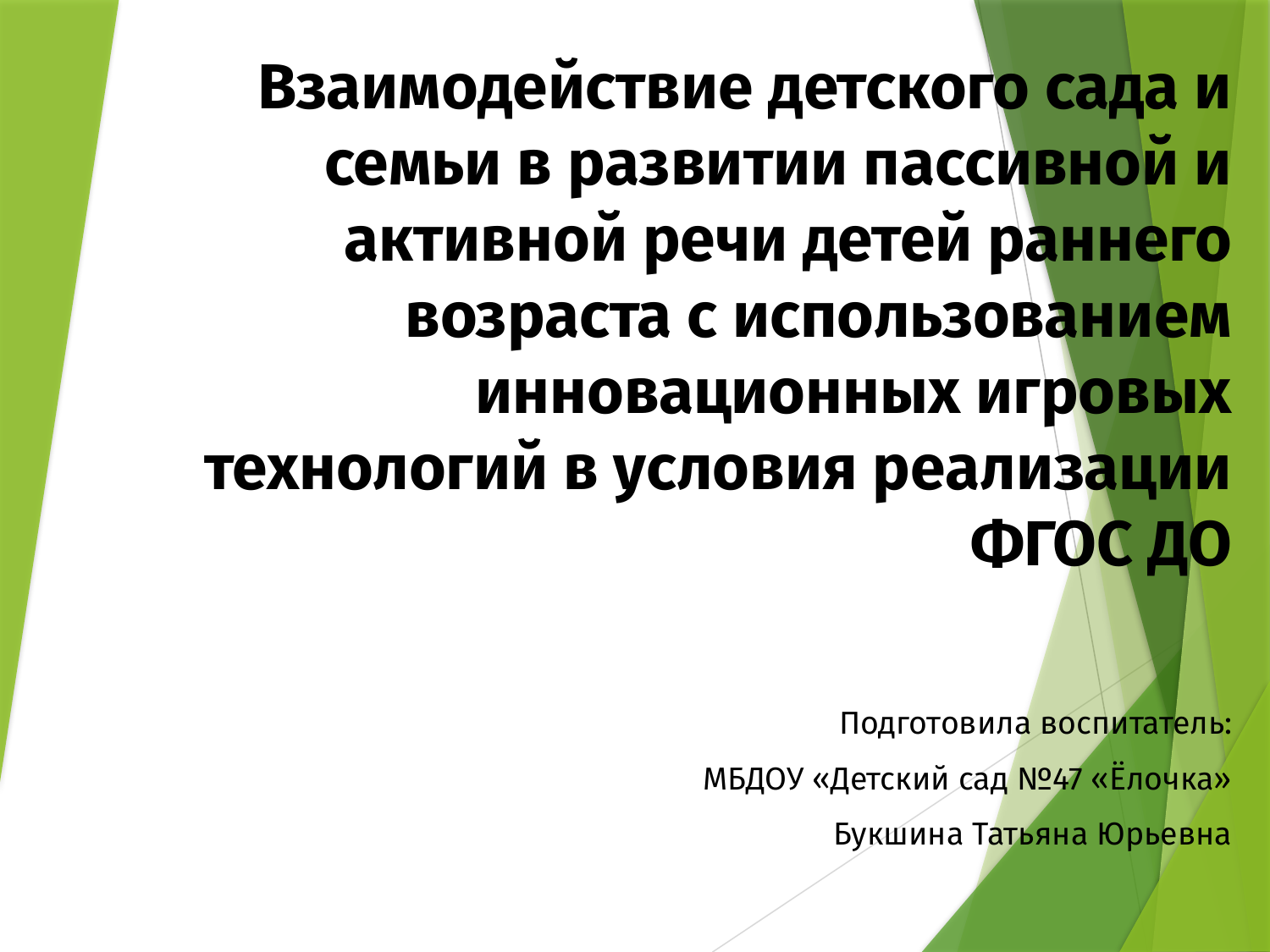

# Взаимодействие детского сада и семьи в развитии пассивной и активной речи детей раннего возраста с использованием инновационных игровых технологий в условия реализации ФГОС ДО
Подготовила воспитатель:
МБДОУ «Детский сад №47 «Ёлочка»
Букшина Татьяна Юрьевна